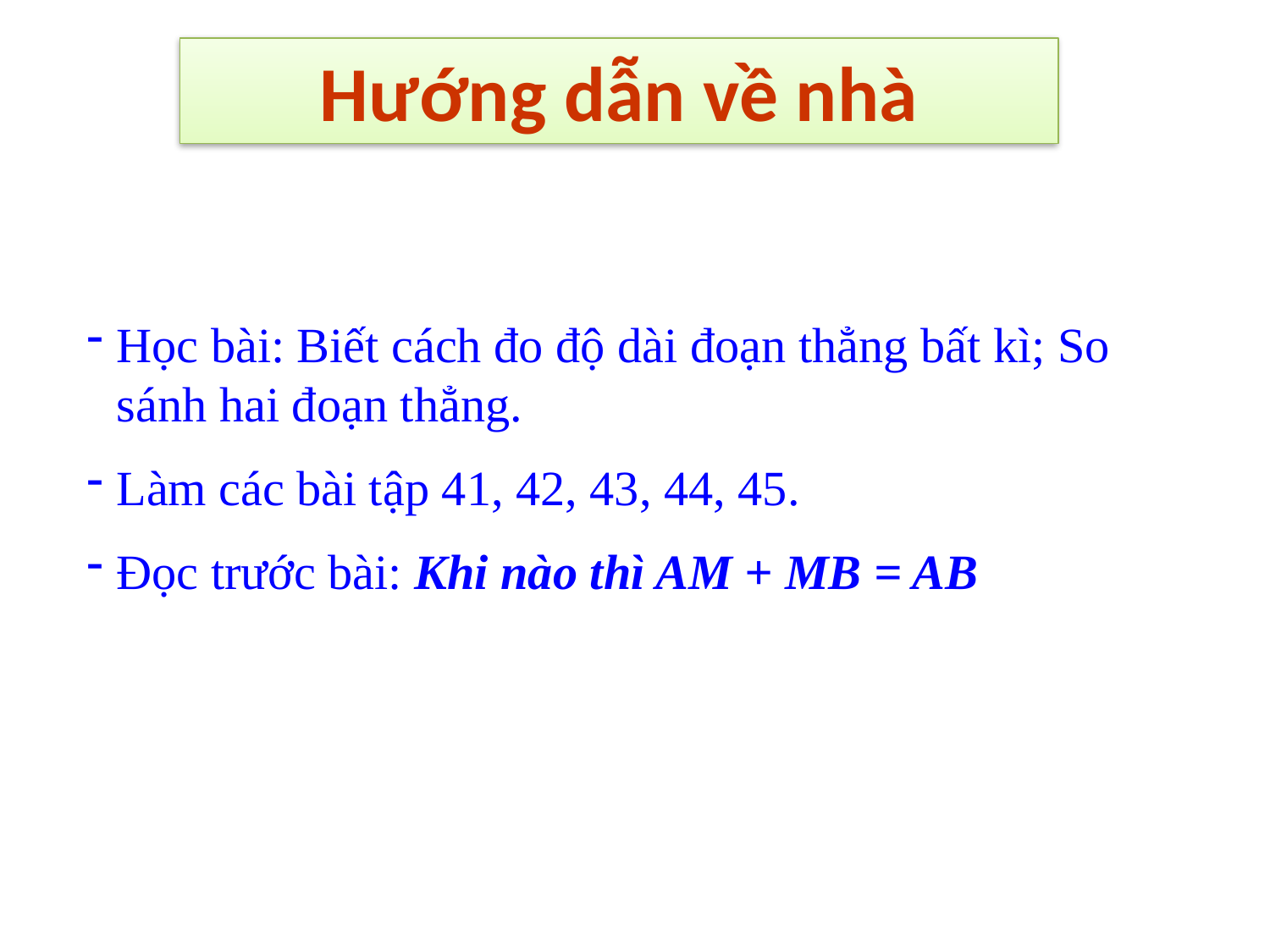

Hướng dẫn về nhà
Học bài: Biết cách đo độ dài đoạn thẳng bất kì; So sánh hai đoạn thẳng.
Làm các bài tập 41, 42, 43, 44, 45.
Đọc trước bài: Khi nào thì AM + MB = AB